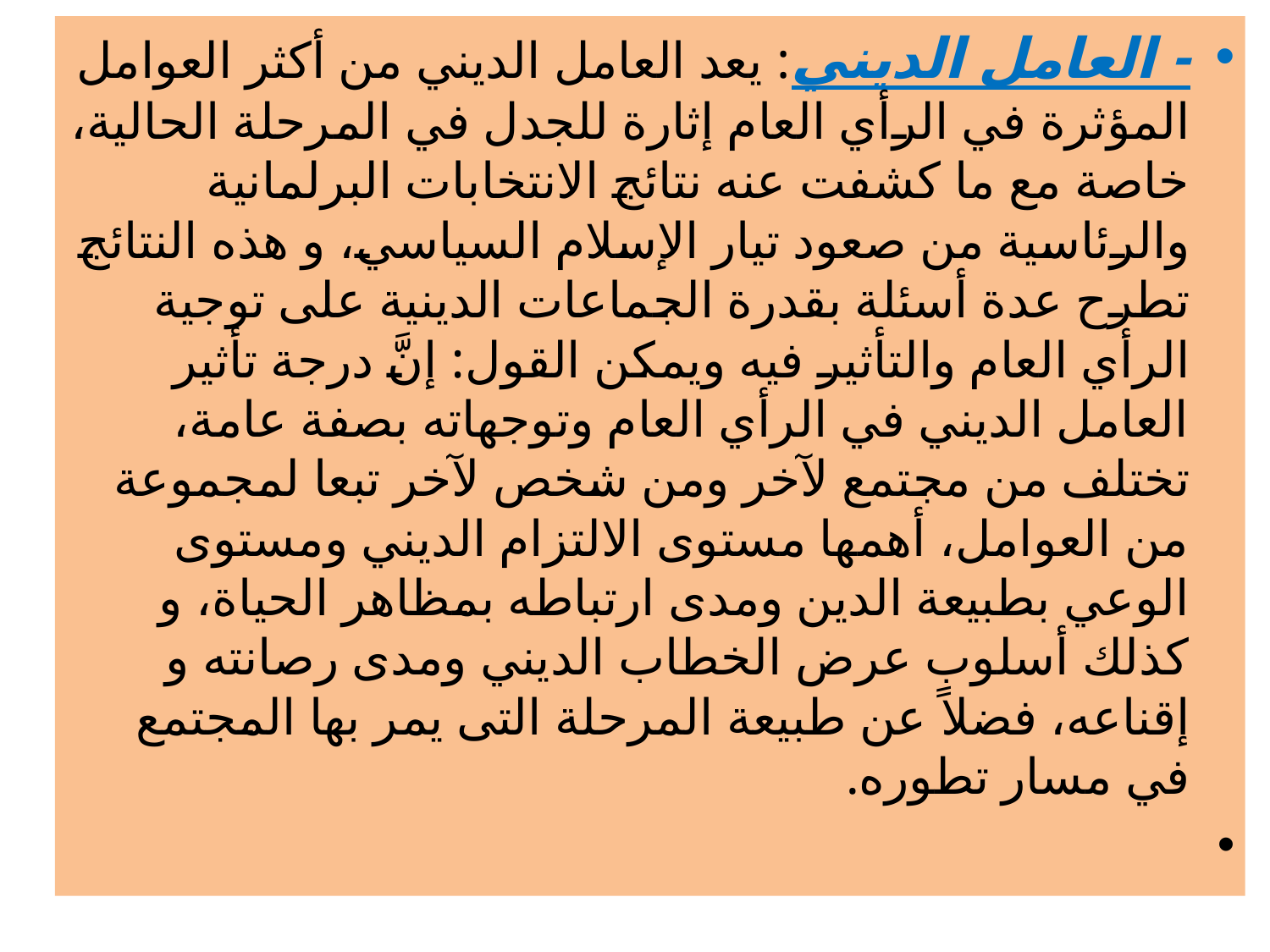

- العامل الديني: يعد العامل الديني من أكثر العوامل المؤثرة في الرأي العام إثارة للجدل في المرحلة الحالية، خاصة مع ما كشفت عنه نتائج الانتخابات البرلمانية والرئاسية من صعود تيار الإسلام السياسي، و هذه النتائج تطرح عدة أسئلة بقدرة الجماعات الدينية على توجية الرأي العام والتأثير فيه ويمكن القول: إنَّ درجة تأثير العامل الديني في الرأي العام وتوجهاته بصفة عامة، تختلف من مجتمع لآخر ومن شخص لآخر تبعا لمجموعة من العوامل، أهمها مستوى الالتزام الديني ومستوى الوعي بطبيعة الدين ومدى ارتباطه بمظاهر الحياة، و كذلك أسلوب عرض الخطاب الديني ومدى رصانته و إقناعه، فضلاً عن طبيعة المرحلة التى يمر بها المجتمع في مسار تطوره.